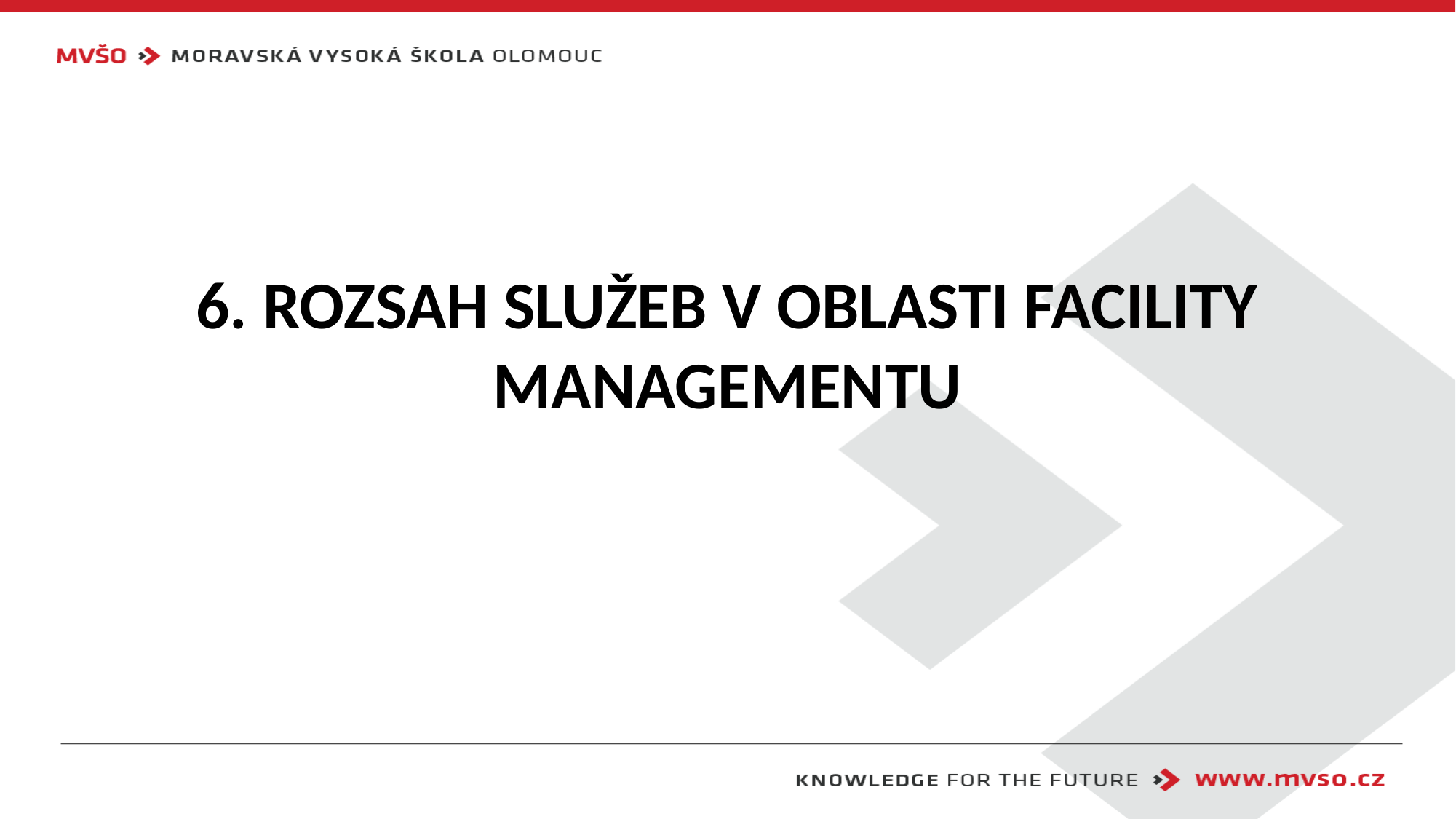

# 6. ROZSAH SLUŽEB V OBLASTI FACILITY MANAGEMENTU